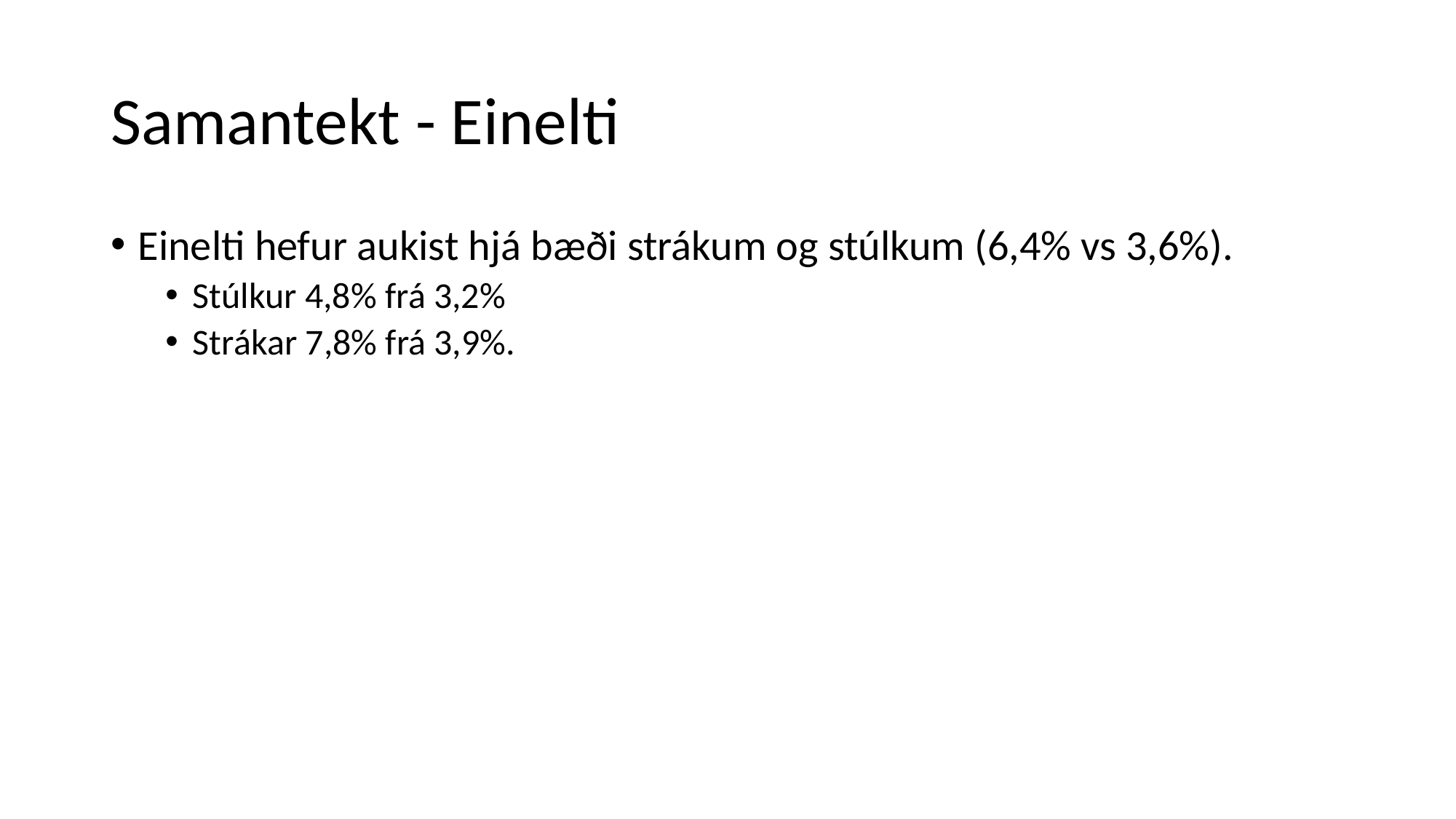

# Samantekt - Einelti
Einelti hefur aukist hjá bæði strákum og stúlkum (6,4% vs 3,6%).
Stúlkur 4,8% frá 3,2%
Strákar 7,8% frá 3,9%.